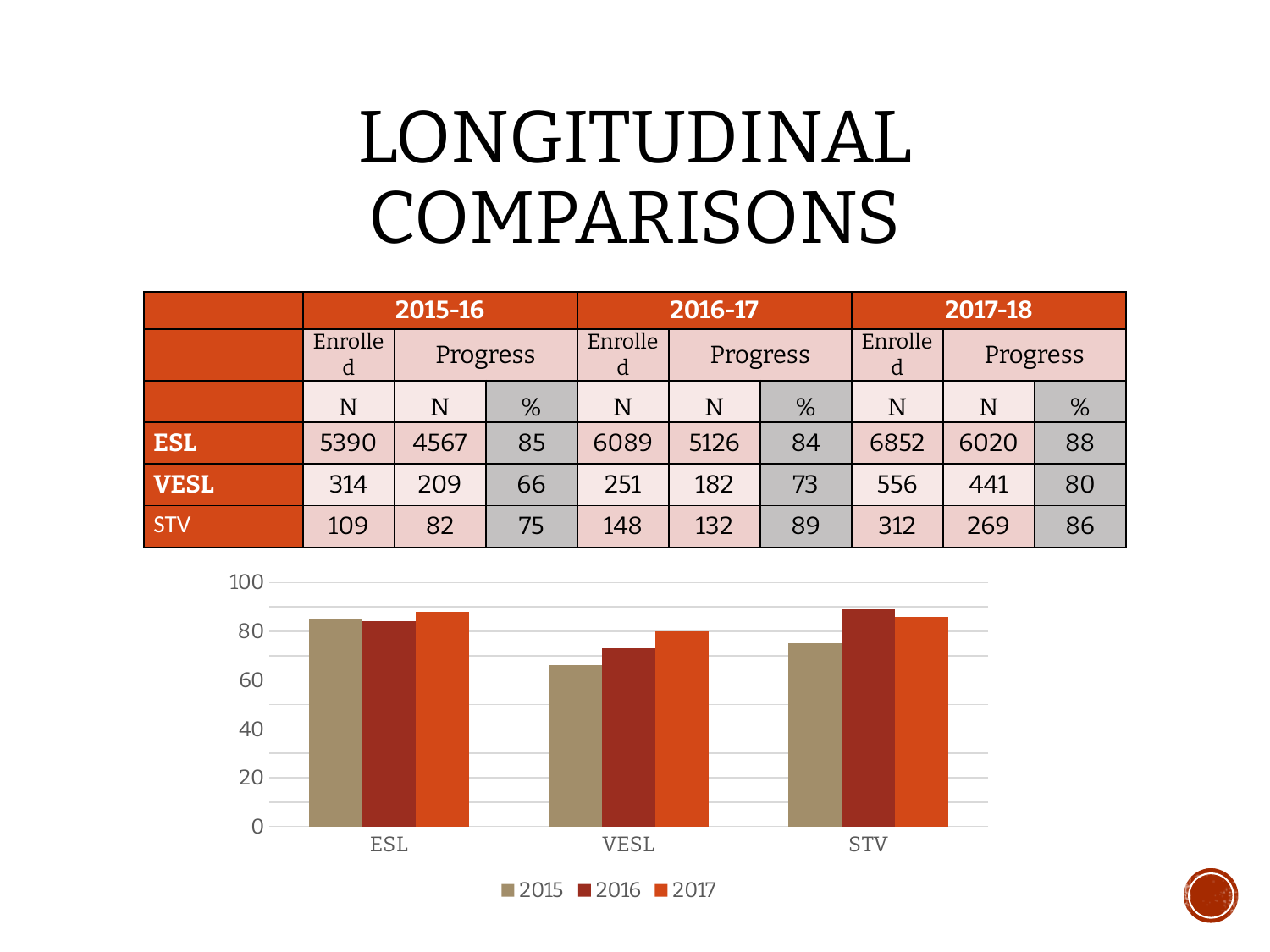

# Longitudinal Comparisons
|  | 2015-16 |  |  | 2016-17 |  |  | 2017-18 |  |  |
| --- | --- | --- | --- | --- | --- | --- | --- | --- | --- |
|  | Enrolled | Progress |  | Enrolled | Progress |  | Enrolled | Progress |  |
|  | N | N | % | N | N | % | N | N | % |
| ESL | 5390 | 4567 | 85 | 6089 | 5126 | 84 | 6852 | 6020 | 88 |
| VESL | 314 | 209 | 66 | 251 | 182 | 73 | 556 | 441 | 80 |
| STV | 109 | 82 | 75 | 148 | 132 | 89 | 312 | 269 | 86 |

### Chart

| Category | 2015 | 2016 | 2017 |
|---|---|---|---|
| ESL | 85.0 | 84.0 | 88.0 |
| VESL | 66.0 | 73.0 | 80.0 |
| STV | 75.0 | 89.0 | 86.0 |